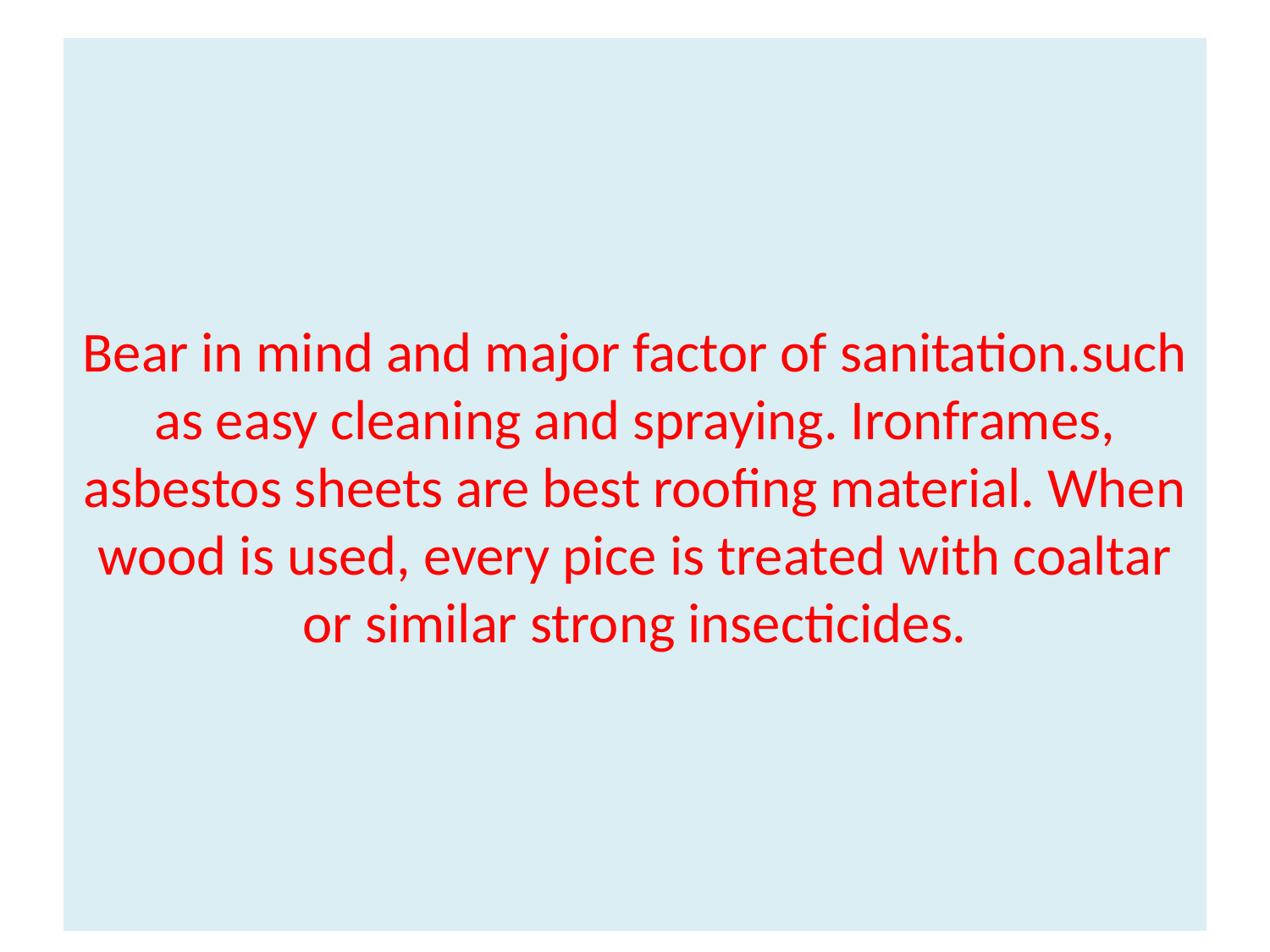

# Bear in mind and major factor of sanitation.such as easy cleaning and spraying. Ironframes, asbestos sheets are best roofing material. When wood is used, every pice is treated with coaltar or similar strong insecticides.